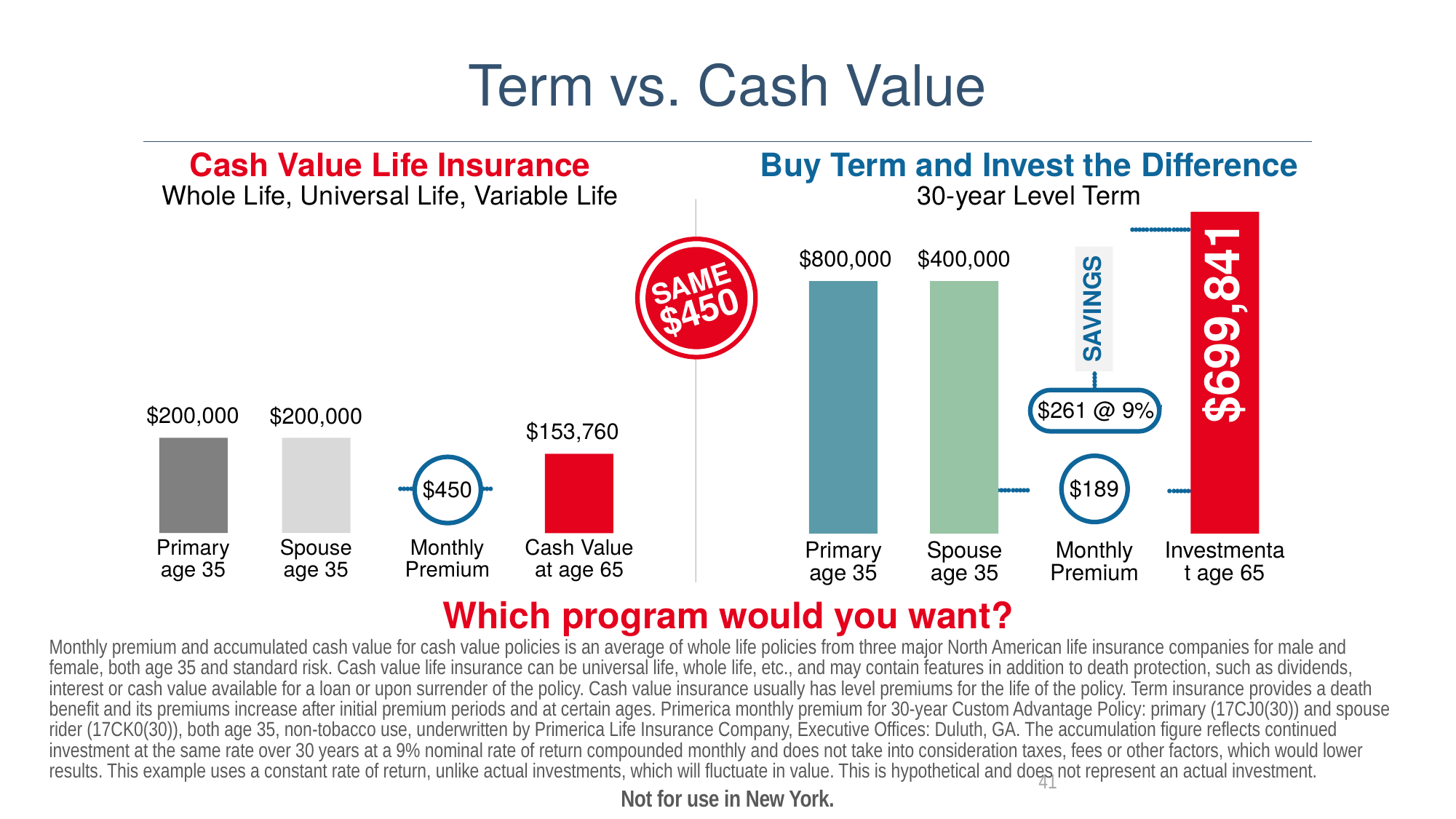

Term vs. Cash Value
Cash Value Life Insurance
Whole Life, Universal Life, Variable Life
Buy Term and Invest the Difference
30-year Level Term

................

SAVINGS
$699,841
......................... ....

$261 @ 9%
........
Investmentat age 65

SAME
$450
$800,000
$400,000

$189
...............
Monthly
Premium
Primary
age 35
Spouse
age 35
$200,000
$200,000
$153,760

$450
.........................
Monthly
Premium
Primary
age 35
Cash Value
at age 65
Spouse
age 35
Which program would you want?
Monthly premium and accumulated cash value for cash value policies is an average of whole life policies from three major North American life insurance companies for male and female, both age 35 and standard risk. Cash value life insurance can be universal life, whole life, etc., and may contain features in addition to death protection, such as dividends, interest or cash value available for a loan or upon surrender of the policy. Cash value insurance usually has level premiums for the life of the policy. Term insurance provides a death benefit and its premiums increase after initial premium periods and at certain ages. Primerica monthly premium for 30-year Custom Advantage Policy: primary (17CJ0(30)) and spouse rider (17CK0(30)), both age 35, non-tobacco use, underwritten by Primerica Life Insurance Company, Executive Offices: Duluth, GA. The accumulation figure reflects continued investment at the same rate over 30 years at a 9% nominal rate of return compounded monthly and does not take into consideration taxes, fees or other factors, which would lower results. This example uses a constant rate of return, unlike actual investments, which will fluctuate in value. This is hypothetical and does not represent an actual investment.
41
Not for use in New York.